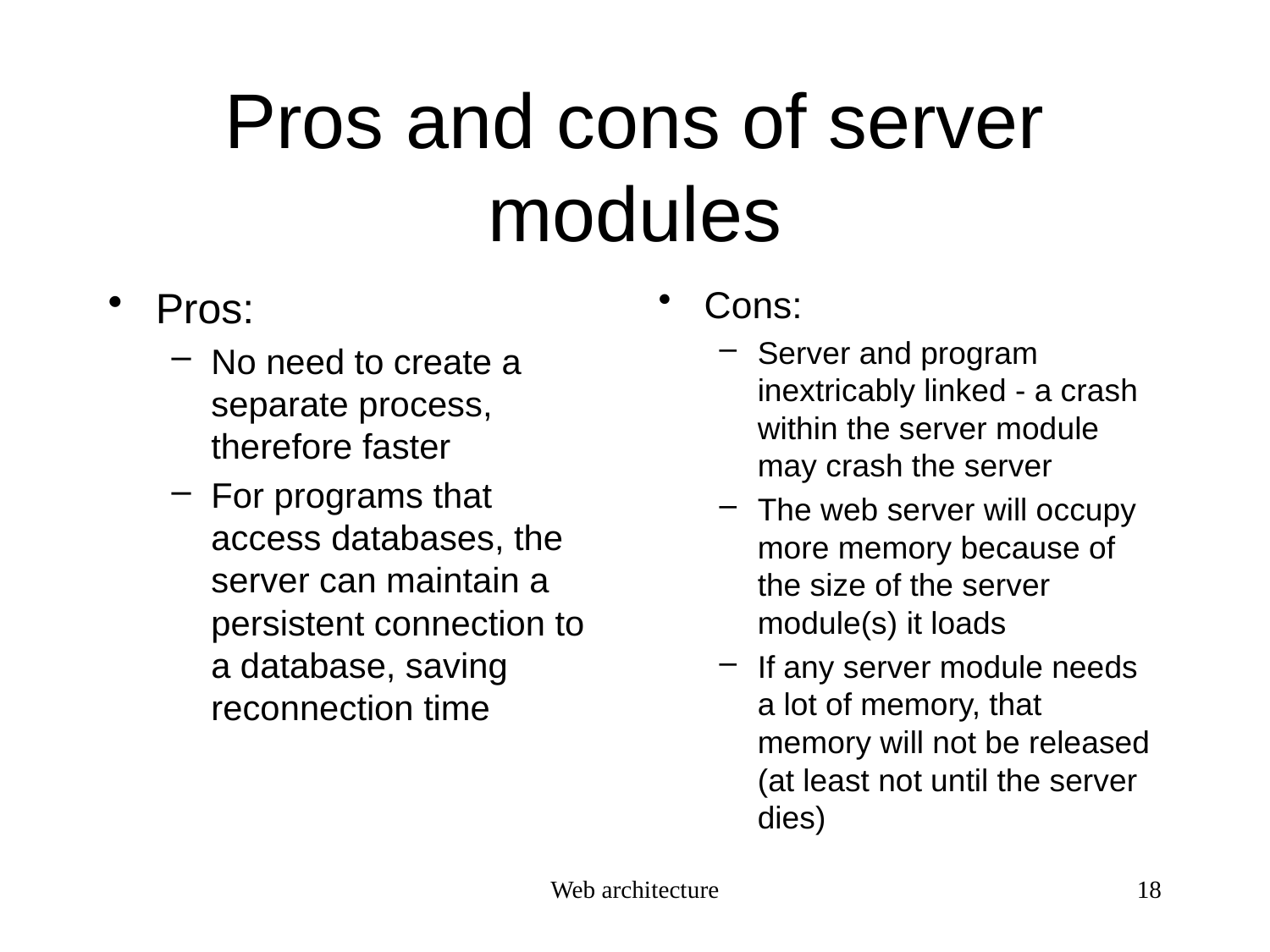

# Pros and cons of server modules
Pros:
No need to create a separate process, therefore faster
For programs that access databases, the server can maintain a persistent connection to a database, saving reconnection time
Cons:
Server and program inextricably linked - a crash within the server module may crash the server
The web server will occupy more memory because of the size of the server module(s) it loads
If any server module needs a lot of memory, that memory will not be released (at least not until the server dies)
Web architecture
18